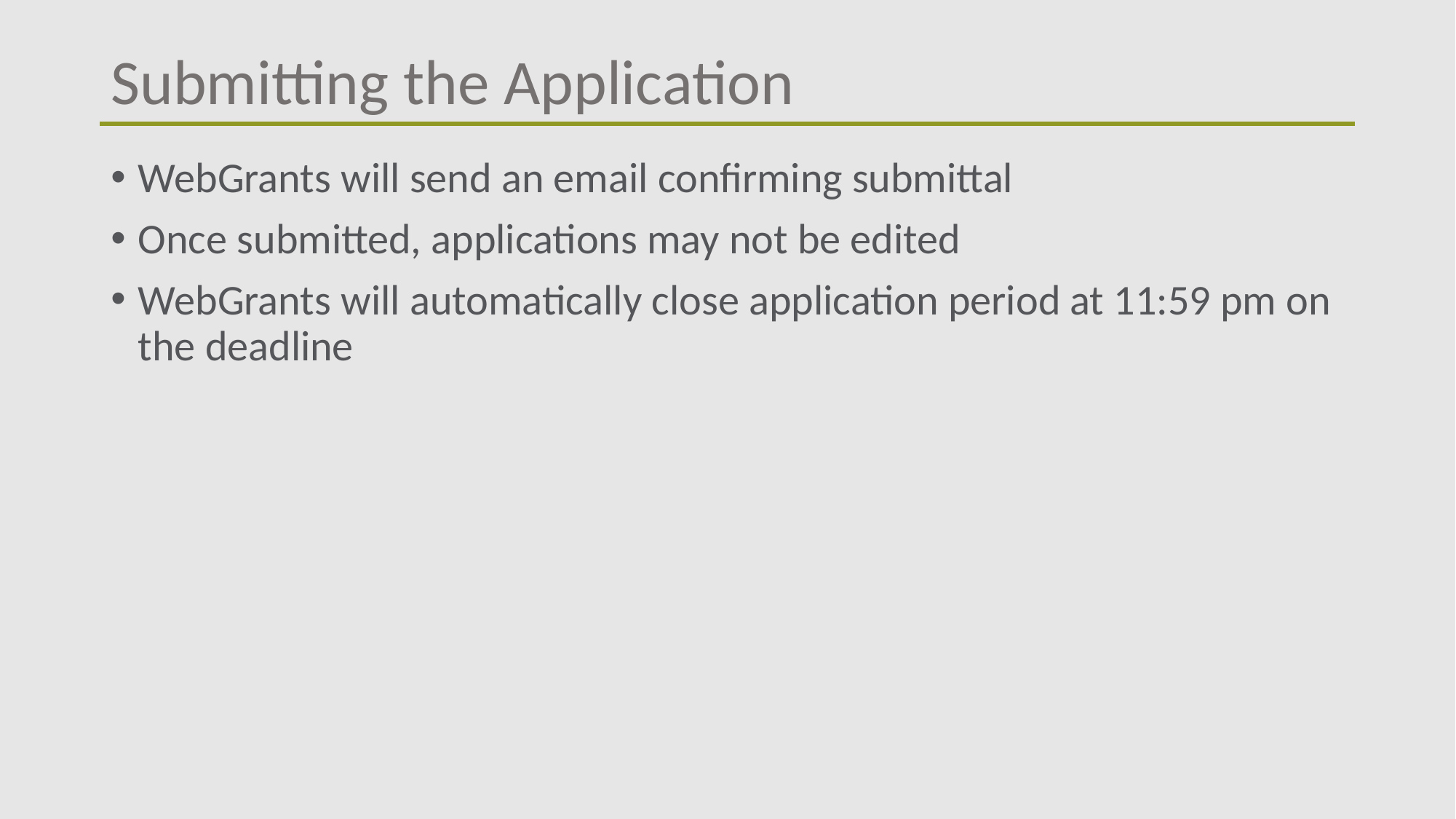

# Submitting the Application
WebGrants will send an email confirming submittal
Once submitted, applications may not be edited
WebGrants will automatically close application period at 11:59 pm on the deadline